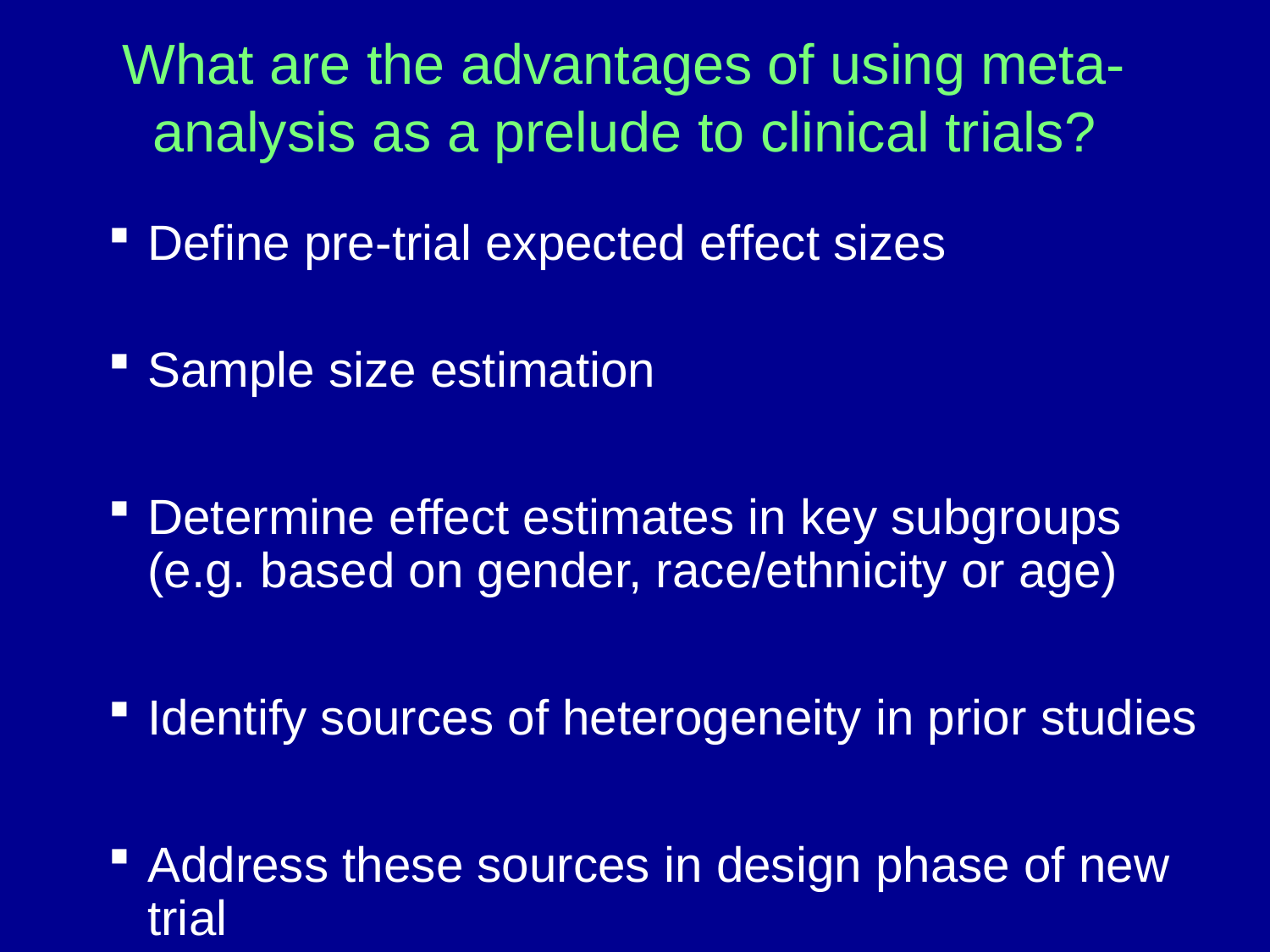

# What are the advantages of using meta-analysis as a prelude to clinical trials?
Define pre-trial expected effect sizes

Sample size estimation

Determine effect estimates in key subgroups (e.g. based on gender, race/ethnicity or age)

Identify sources of heterogeneity in prior studies

Address these sources in design phase of new trial